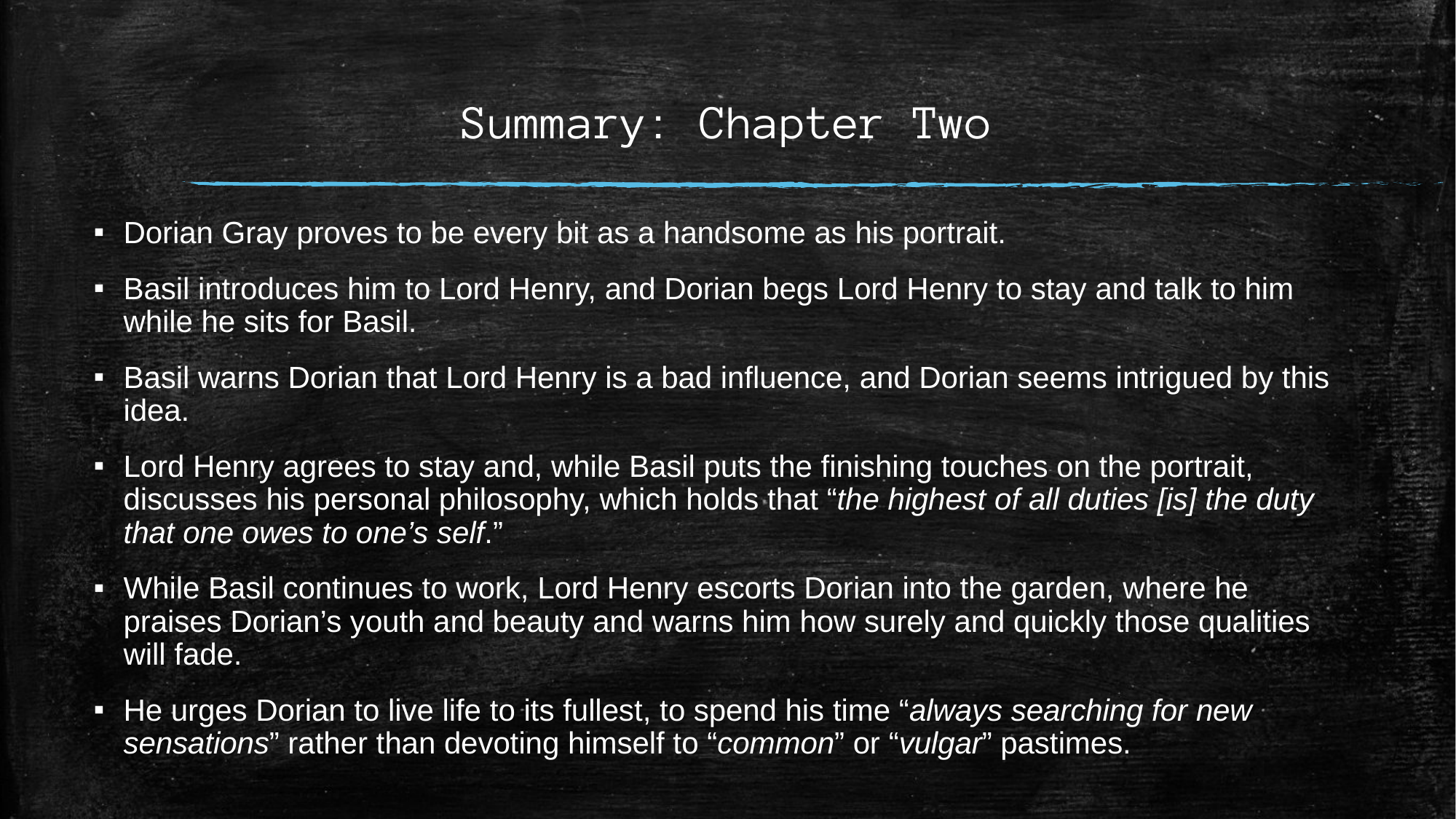

# Summary: Chapter Two
Dorian Gray proves to be every bit as a handsome as his portrait.
Basil introduces him to Lord Henry, and Dorian begs Lord Henry to stay and talk to him while he sits for Basil.
Basil warns Dorian that Lord Henry is a bad influence, and Dorian seems intrigued by this idea.
Lord Henry agrees to stay and, while Basil puts the finishing touches on the portrait, discusses his personal philosophy, which holds that “the highest of all duties [is] the duty that one owes to one’s self.”
While Basil continues to work, Lord Henry escorts Dorian into the garden, where he praises Dorian’s youth and beauty and warns him how surely and quickly those qualities will fade.
He urges Dorian to live life to its fullest, to spend his time “always searching for new sensations” rather than devoting himself to “common” or “vulgar” pastimes.